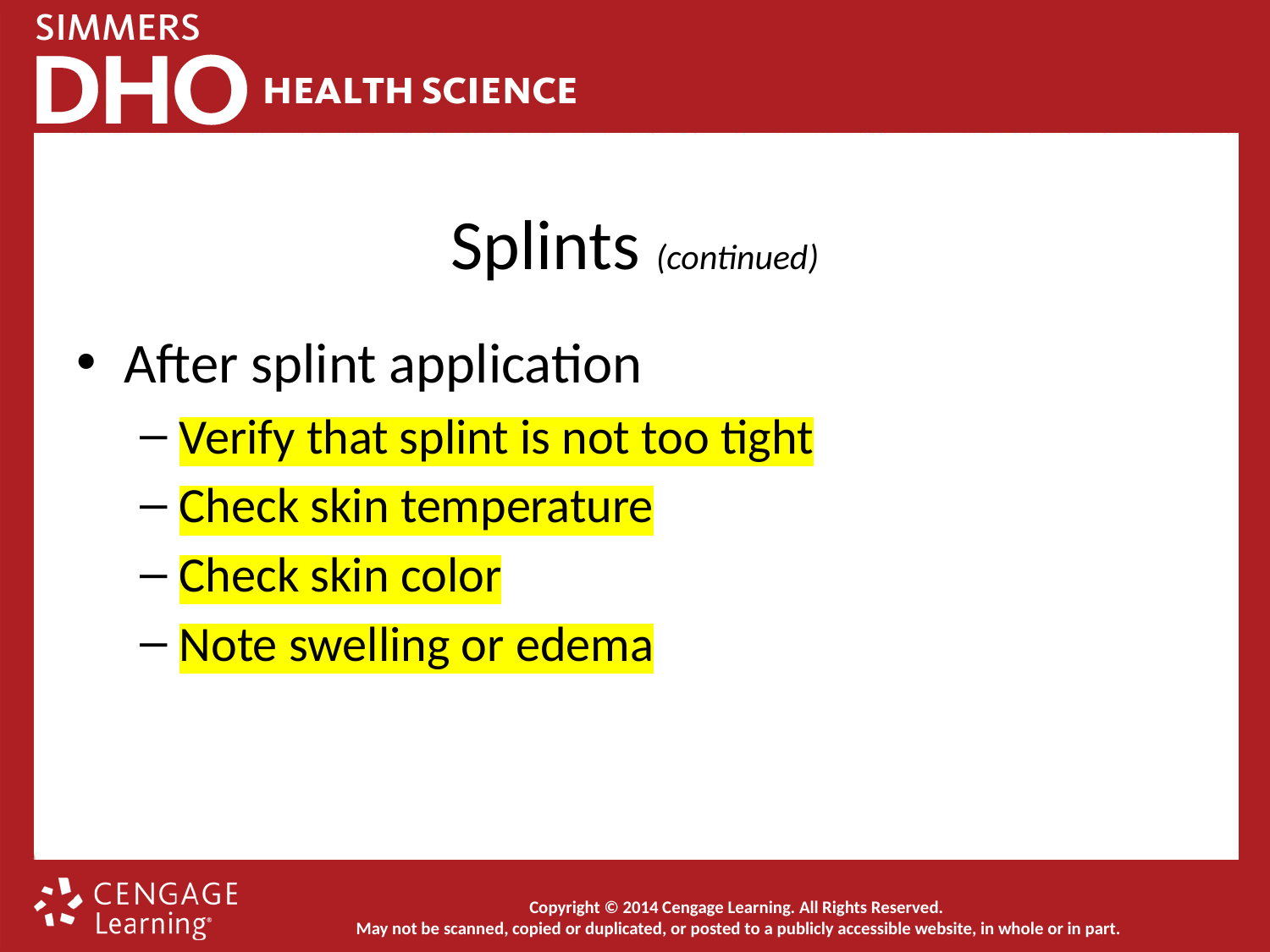

# Splints (continued)
After splint application
Verify that splint is not too tight
Check skin temperature
Check skin color
Note swelling or edema